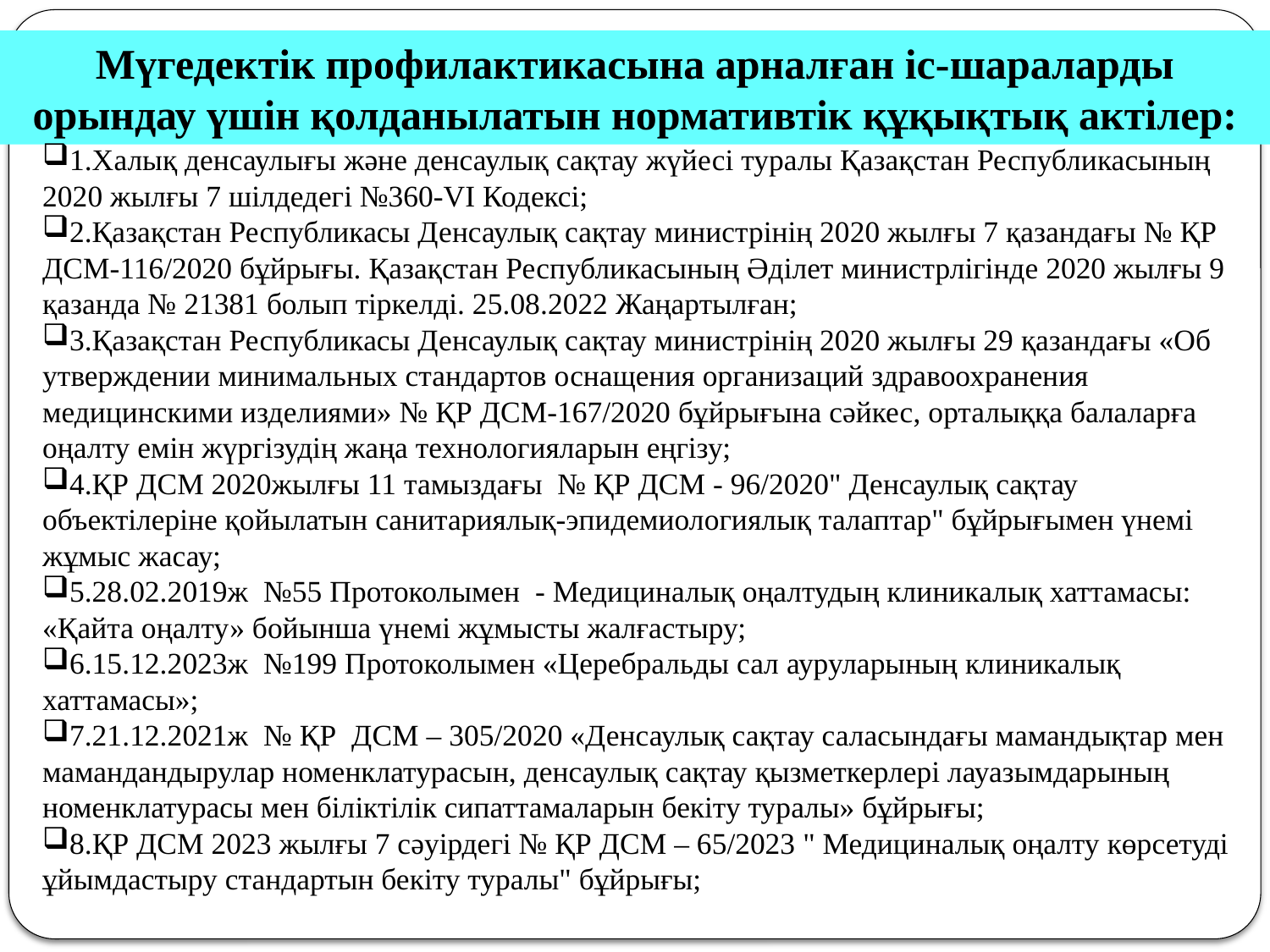

Мүгедектік профилактикасына арналған іс-шараларды орындау үшін қолданылатын нормативтік құқықтық актілер:
1.Халық денсаулығы және денсаулық сақтау жүйесі туралы Қазақстан Республикасының 2020 жылғы 7 шілдедегі №360-VI Кодексі;
2.Қазақстан Республикасы Денсаулық сақтау министрінің 2020 жылғы 7 қазандағы № ҚР ДСМ-116/2020 бұйрығы. Қазақстан Республикасының Әділет министрлігінде 2020 жылғы 9 қазанда № 21381 болып тіркелді. 25.08.2022 Жаңартылған;
3.Қазақстан Республикасы Денсаулық сақтау министрінің 2020 жылғы 29 қазандағы «Об утверждении минимальных стандартов оснащения организаций здравоохранения медицинскими изделиями» № ҚР ДСМ-167/2020 бұйрығына сәйкес, орталыққа балаларға оңалту емін жүргізудің жаңа технологияларын еңгізу;
4.ҚР ДСМ 2020жылғы 11 тамыздағы  № ҚР ДСМ - 96/2020" Денсаулық сақтау объектілеріне қойылатын санитариялық-эпидемиологиялық талаптар" бұйрығымен үнемі жұмыс жасау;
5.28.02.2019ж  №55 Протоколымен  - Медициналық оңалтудың клиникалық хаттамасы: «Қайта оңалту» бойынша үнемі жұмысты жалғастыру;
6.15.12.2023ж  №199 Протоколымен «Церебральды сал ауруларының клиникалық хаттамасы»;
7.21.12.2021ж  № ҚР  ДСМ – 305/2020 «Денсаулық сақтау саласындағы мамандықтар мен мамандандырулар номенклатурасын, денсаулық сақтау қызметкерлері лауазымдарының номенклатурасы мен біліктілік сипаттамаларын бекіту туралы» бұйрығы;
8.ҚР ДСМ 2023 жылғы 7 сәуірдегі № ҚР ДСМ – 65/2023 " Медициналық оңалту көрсетуді ұйымдастыру стандартын бекіту туралы" бұйрығы;